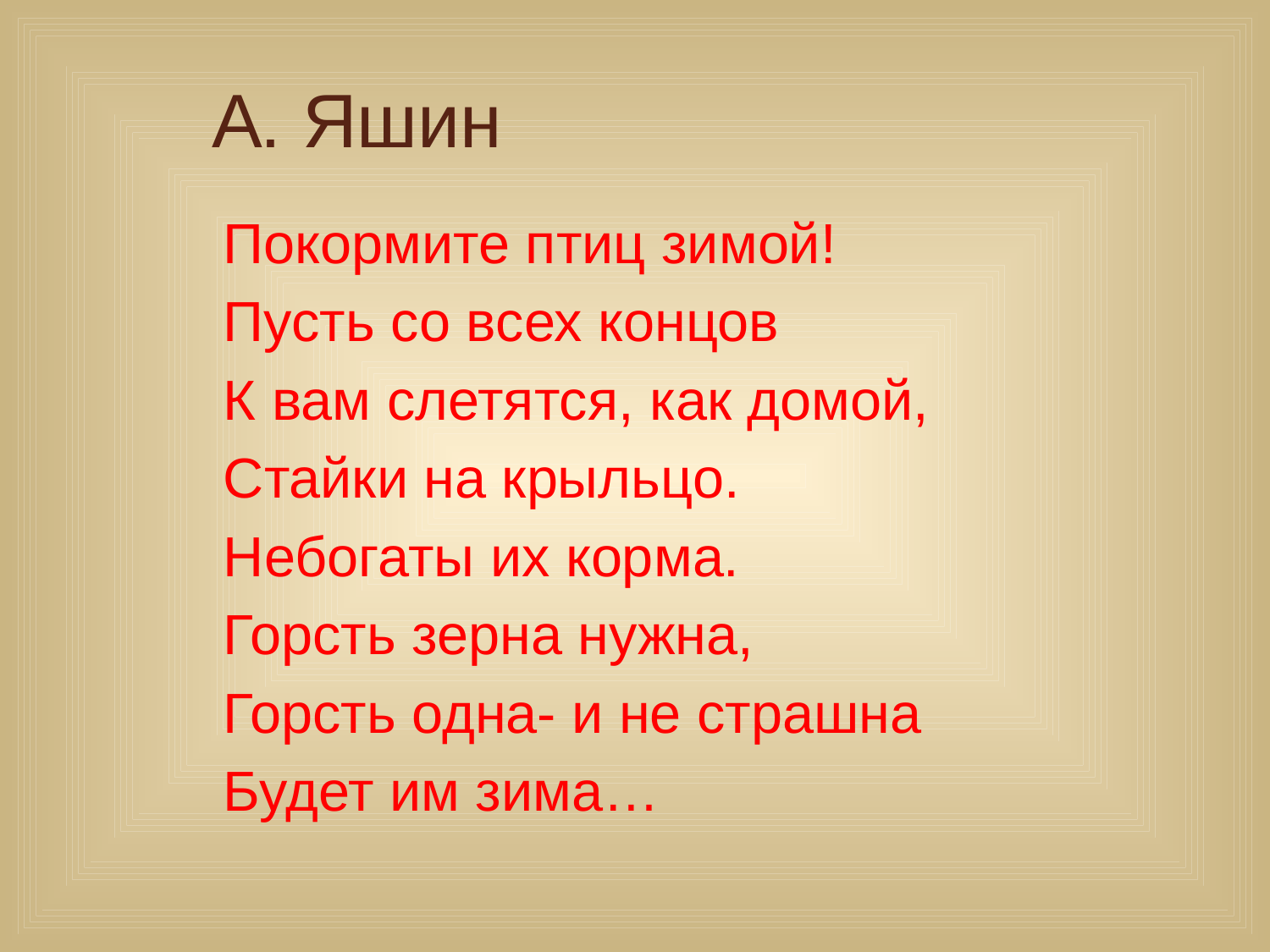

# А. Яшин
Покормите птиц зимой!
Пусть со всех концов
К вам слетятся, как домой,
Стайки на крыльцо.
Небогаты их корма.
Горсть зерна нужна,
Горсть одна- и не страшна
Будет им зима…